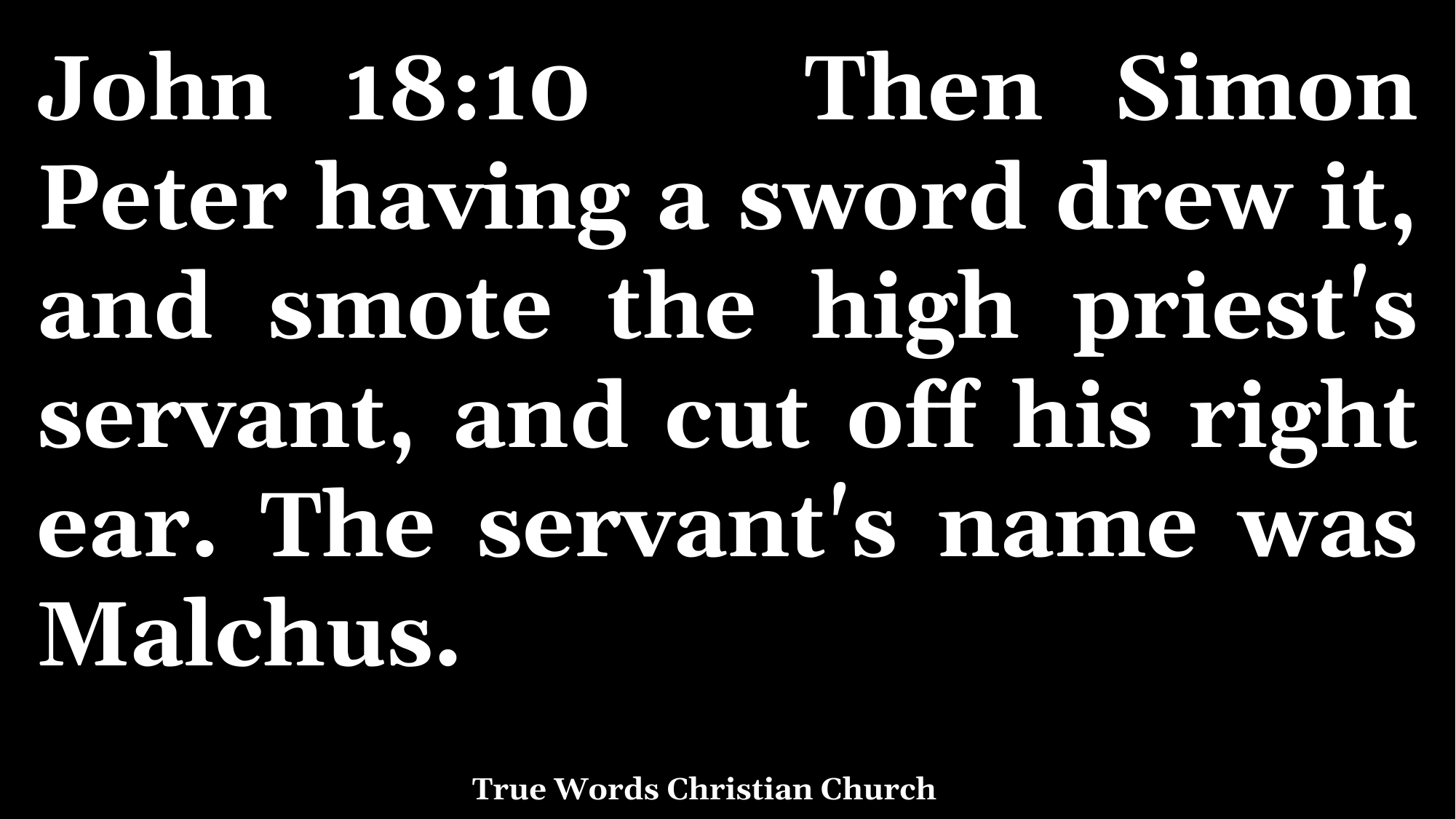

John 18:10   Then Simon Peter having a sword drew it, and smote the high priest's servant, and cut off his right ear. The servant's name was Malchus.
True Words Christian Church